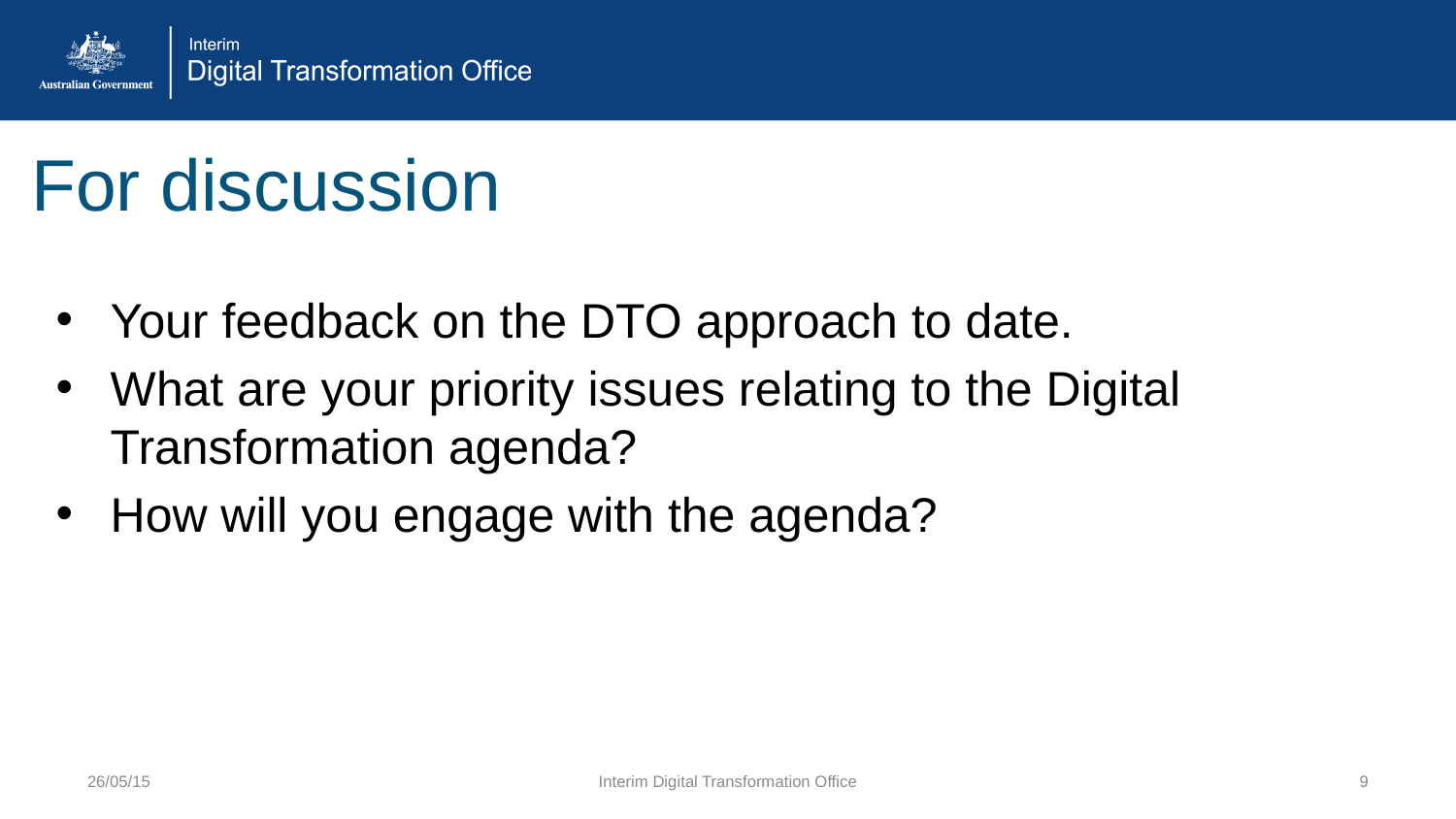

# For discussion

Your feedback on the DTO approach to date.
What are your priority issues relating to the Digital Transformation agenda?
How will you engage with the agenda?

26/05/15
Interim Digital Transformation Office
9